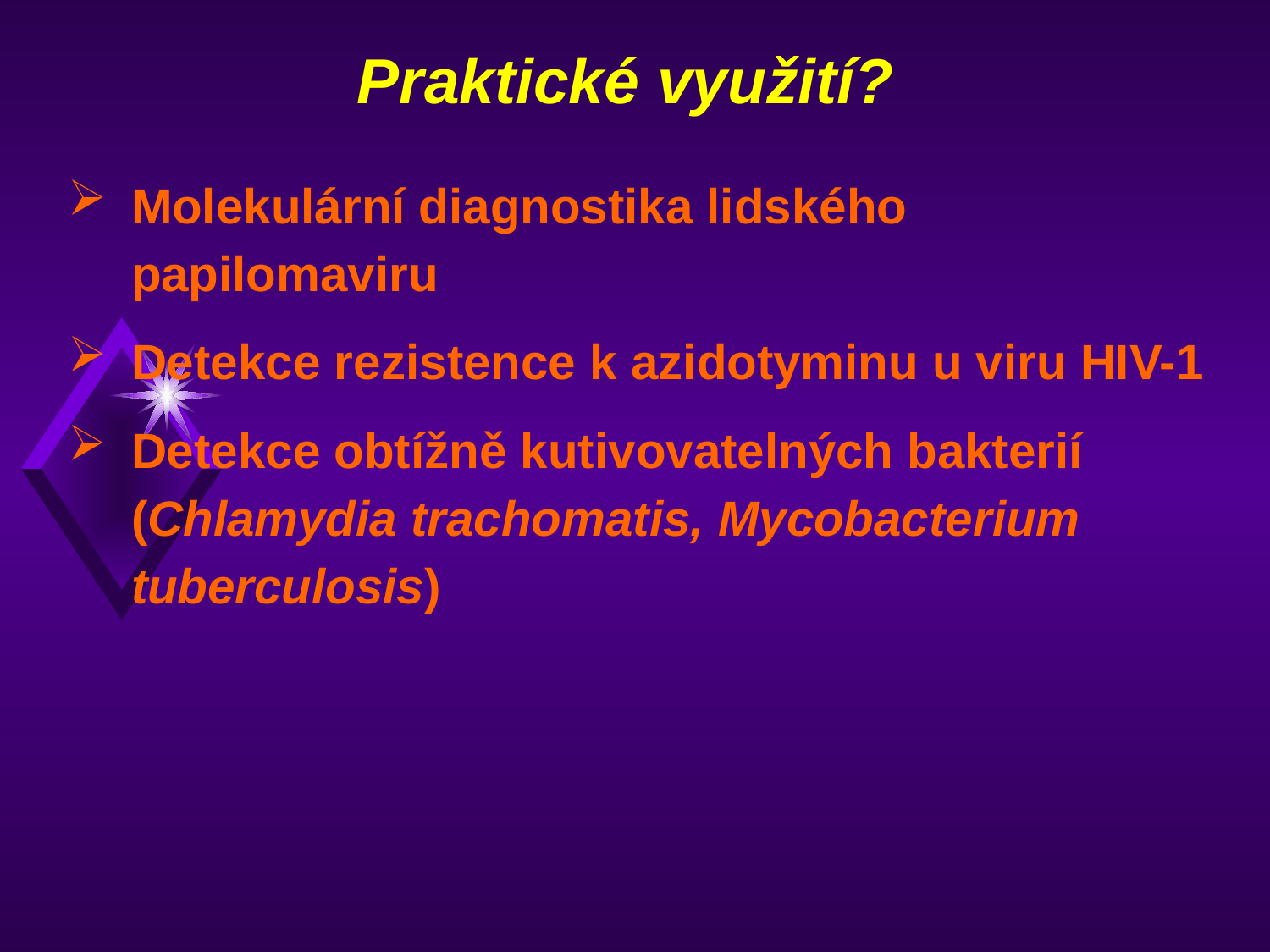

# Praktické využití?
Molekulární diagnostika lidského papilomaviru
Detekce rezistence k azidotyminu u viru HIV-1
Detekce obtížně kutivovatelných bakterií (Chlamydia trachomatis, Mycobacterium tuberculosis)